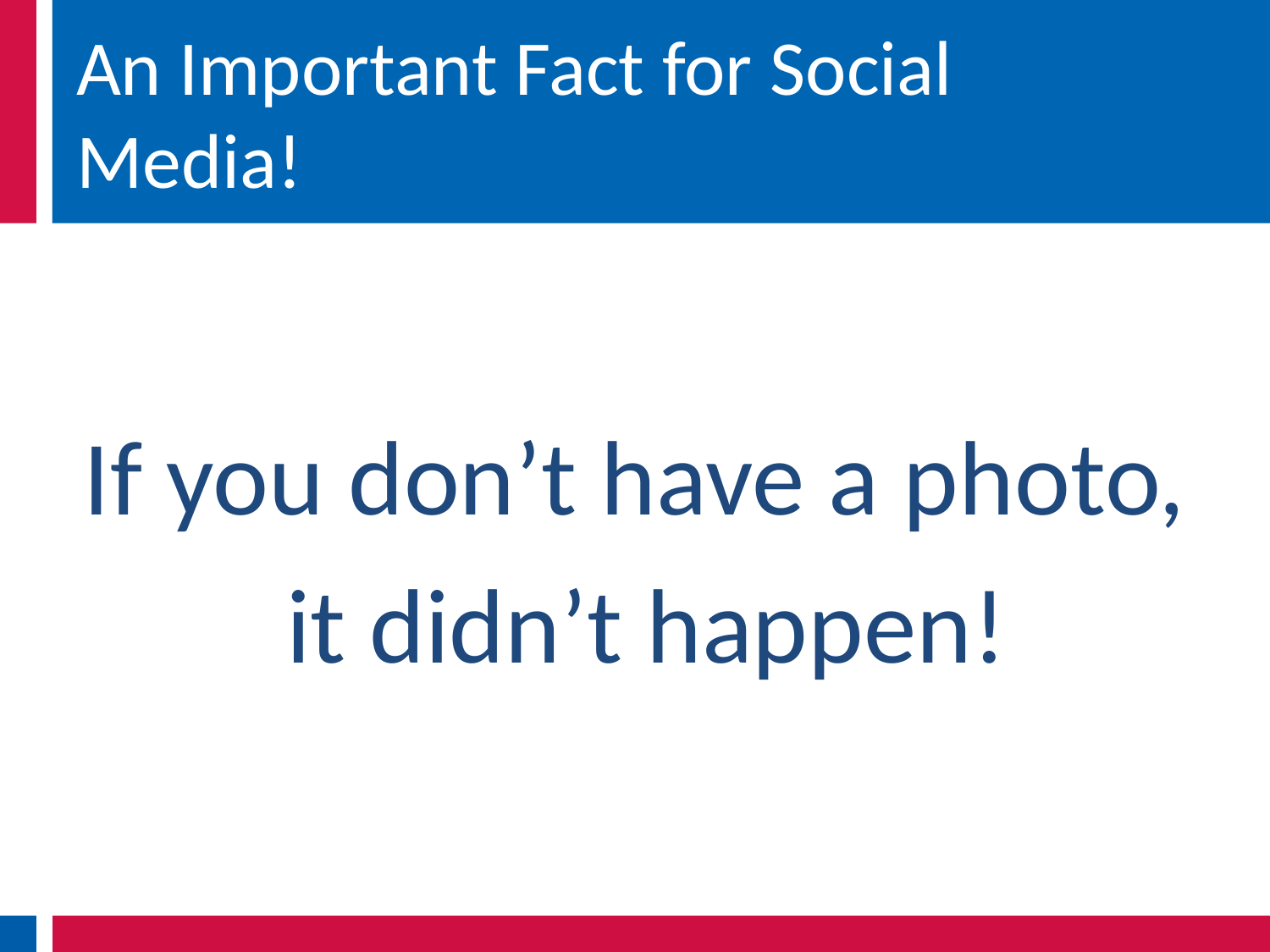

# An Important Fact for Social Media!
If you don’t have a photo,
 it didn’t happen!